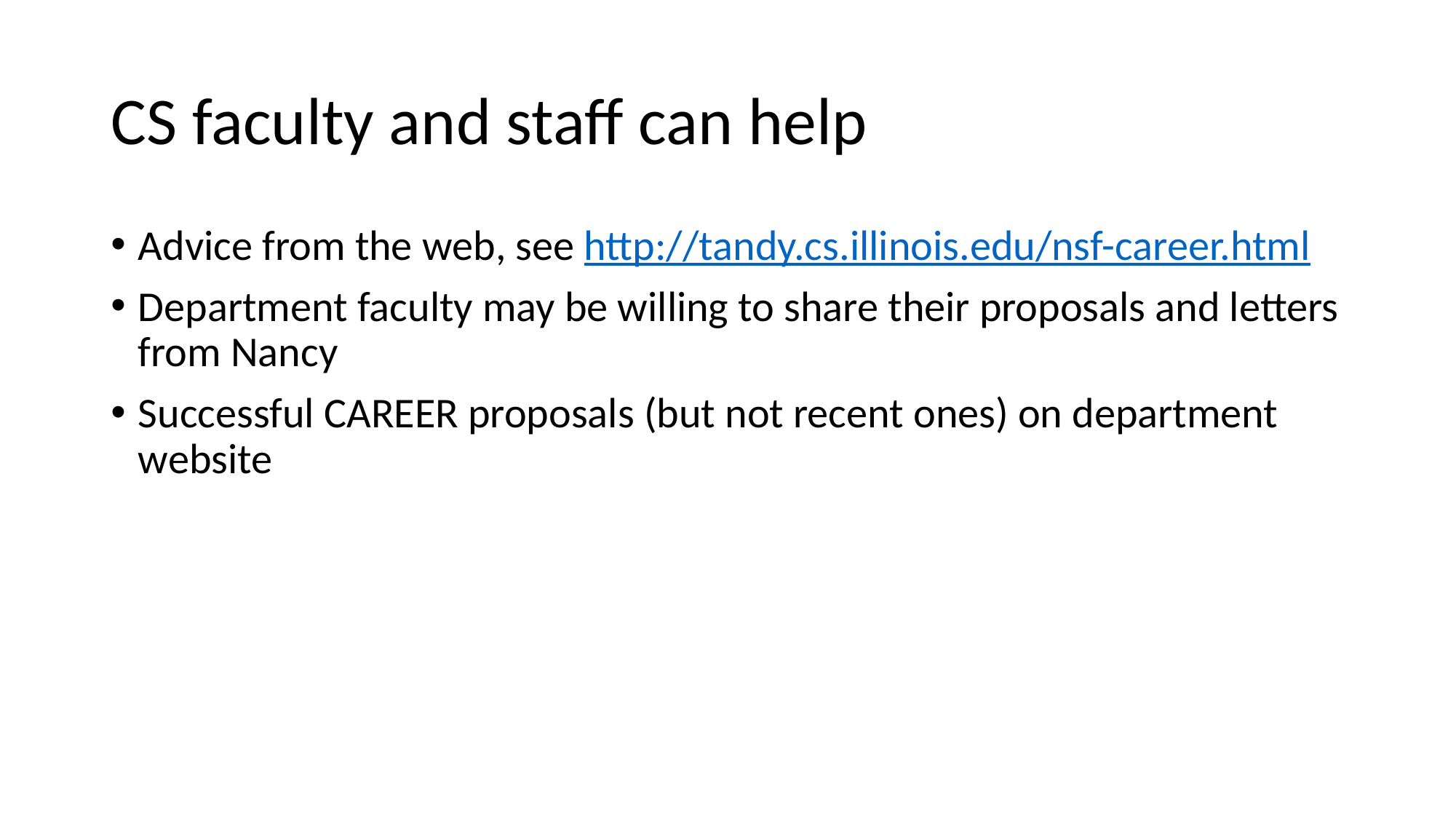

# CS faculty and staff can help
Advice from the web, see http://tandy.cs.illinois.edu/nsf-career.html
Department faculty may be willing to share their proposals and letters from Nancy
Successful CAREER proposals (but not recent ones) on department website